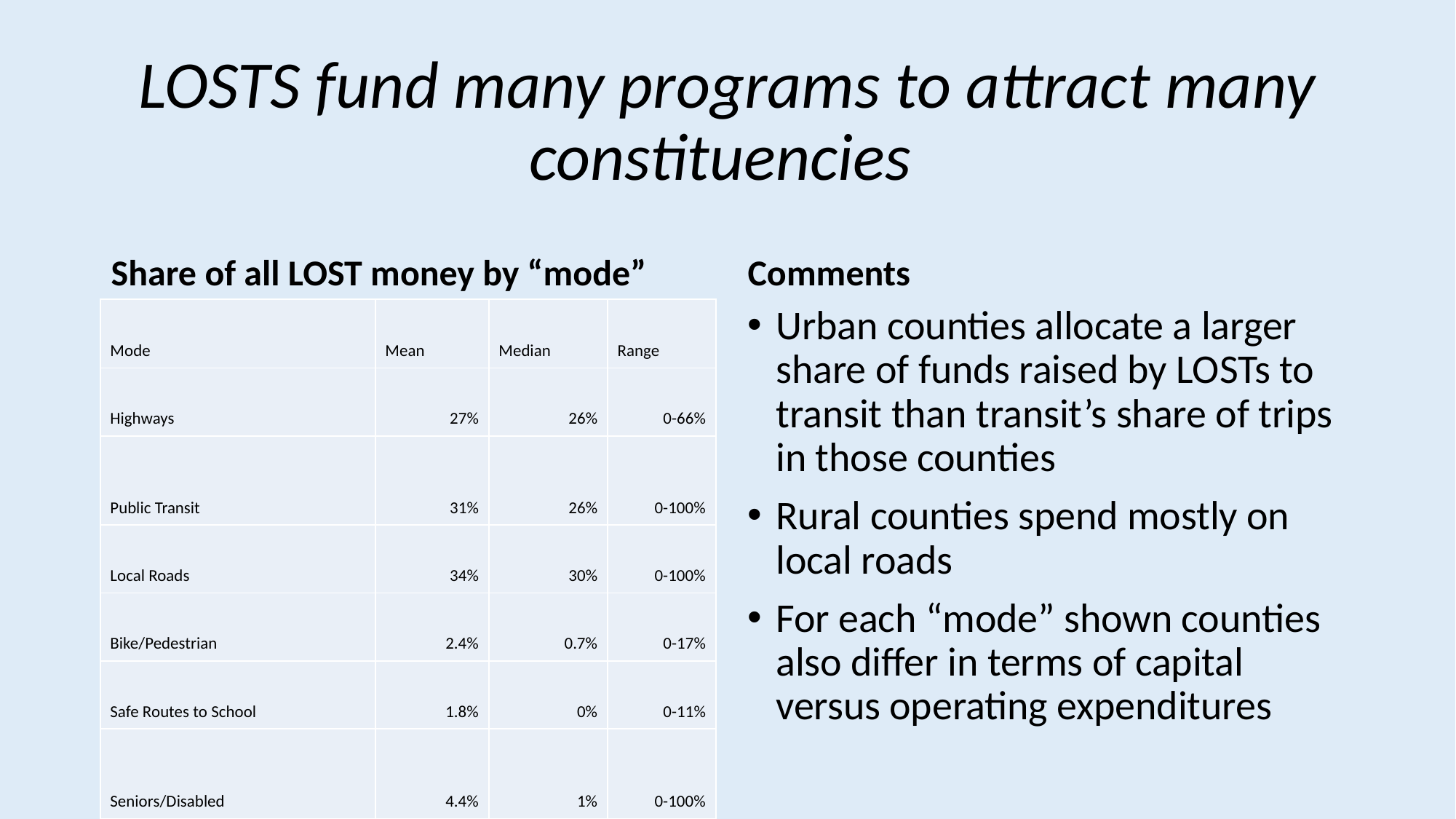

# LOSTS fund many programs to attract many constituencies
Share of all LOST money by “mode”
Comments
| Mode | Mean | Median | Range |
| --- | --- | --- | --- |
| Highways | 27% | 26% | 0-66% |
| Public Transit | 31% | 26% | 0-100% |
| Local Roads | 34% | 30% | 0-100% |
| Bike/Pedestrian | 2.4% | 0.7% | 0-17% |
| Safe Routes to School | 1.8% | 0% | 0-11% |
| Seniors/Disabled | 4.4% | 1% | 0-100% |
Urban counties allocate a larger share of funds raised by LOSTs to transit than transit’s share of trips in those counties
Rural counties spend mostly on local roads
For each “mode” shown counties also differ in terms of capital versus operating expenditures